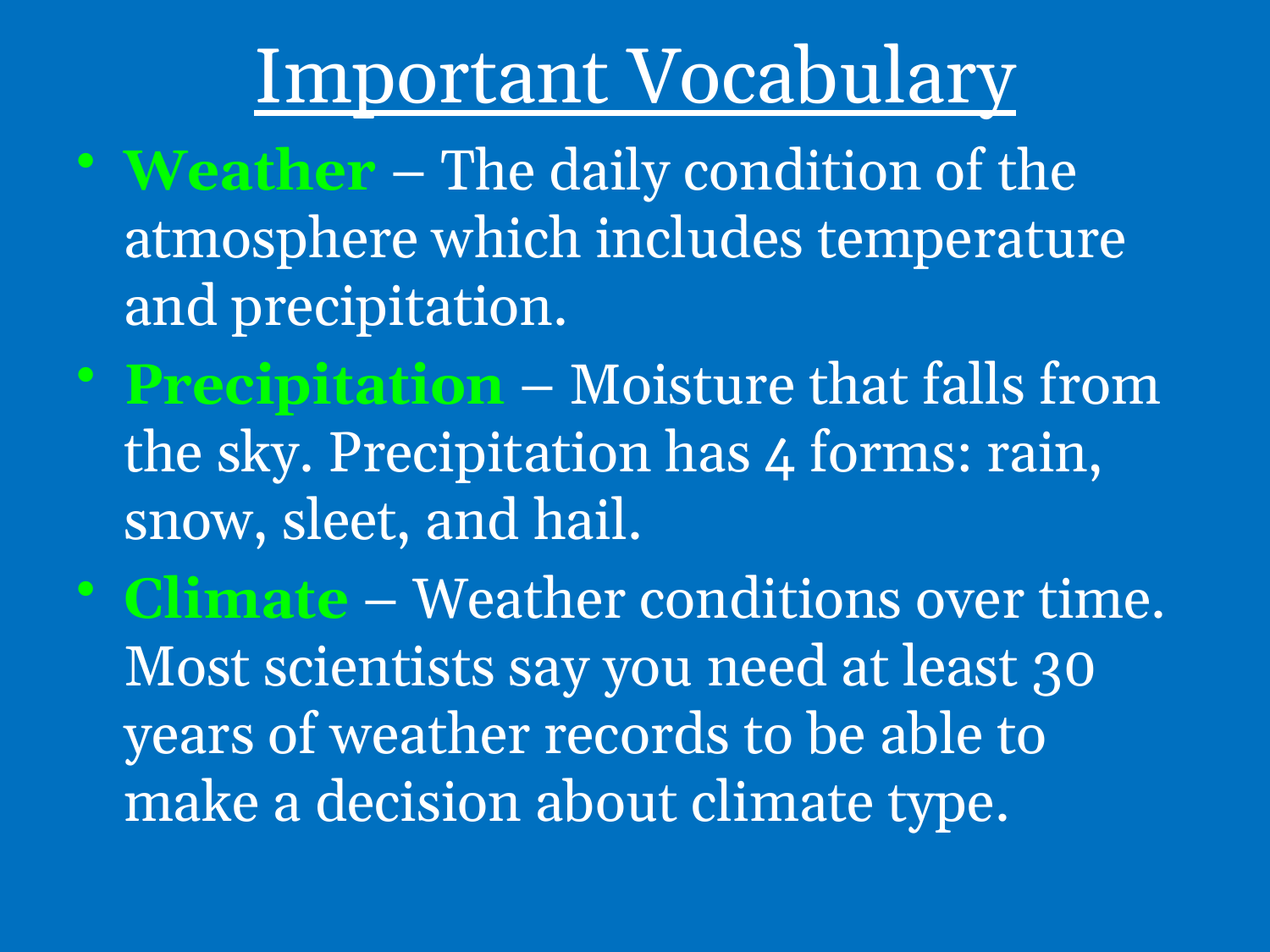

# Important Vocabulary
Weather – The daily condition of the atmosphere which includes temperature and precipitation.
Precipitation – Moisture that falls from the sky. Precipitation has 4 forms: rain, snow, sleet, and hail.
Climate – Weather conditions over time. Most scientists say you need at least 30 years of weather records to be able to make a decision about climate type.